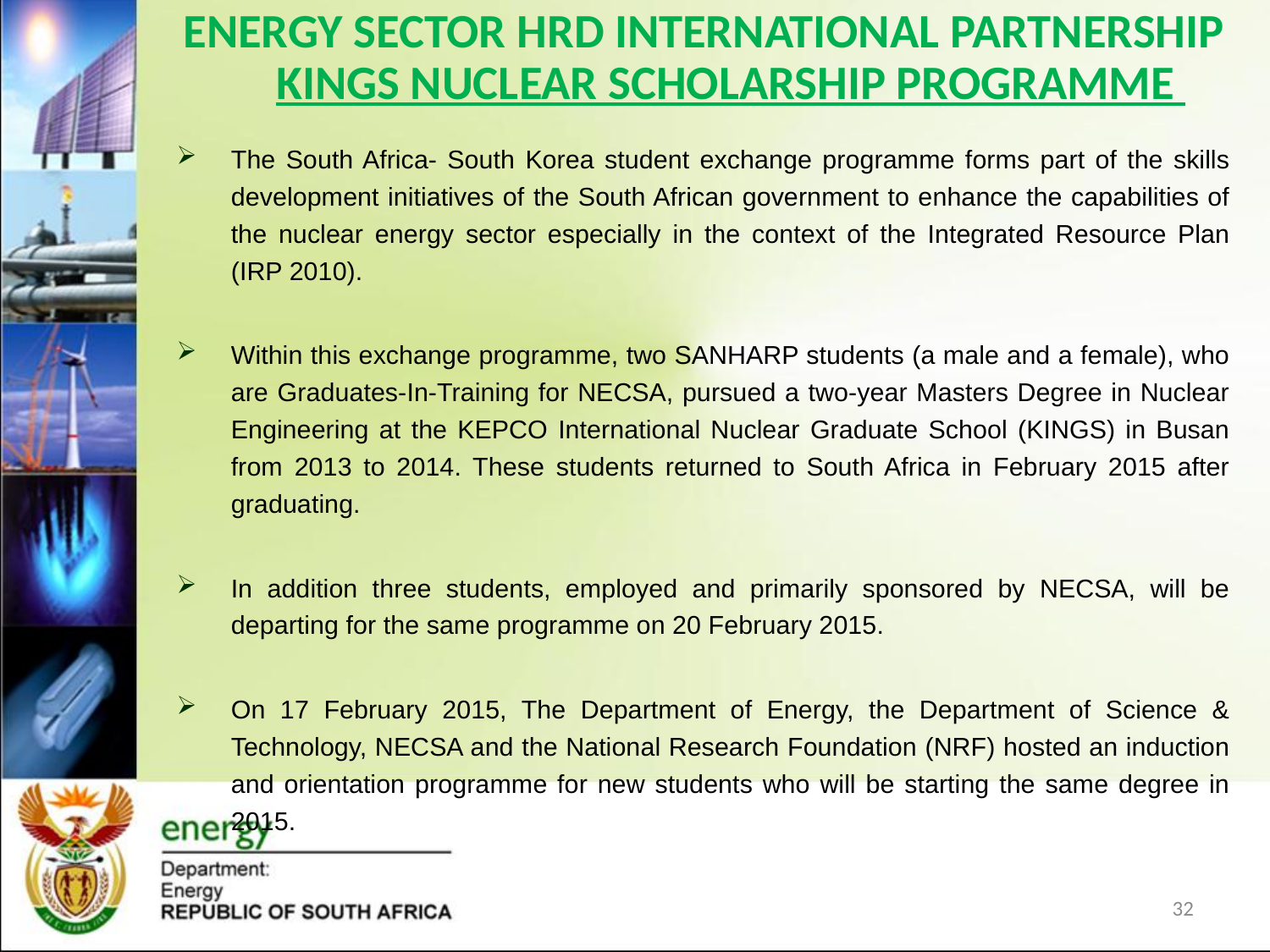

# ENERGY SECTOR HRD INTERNATIONAL PARTNERSHIP KINGS NUCLEAR SCHOLARSHIP PROGRAMME

The South Africa- South Korea student exchange programme forms part of the skills development initiatives of the South African government to enhance the capabilities of the nuclear energy sector especially in the context of the Integrated Resource Plan (IRP 2010).

Within this exchange programme, two SANHARP students (a male and a female), who are Graduates-In-Training for NECSA, pursued a two-year Masters Degree in Nuclear Engineering at the KEPCO International Nuclear Graduate School (KINGS) in Busan from 2013 to 2014. These students returned to South Africa in February 2015 after graduating.

In addition three students, employed and primarily sponsored by NECSA, will be departing for the same programme on 20 February 2015.

On 17 February 2015, The Department of Energy, the Department of Science & Technology, NECSA and the National Research Foundation (NRF) hosted an induction and orientation programme for new students who will be starting the same degree in 2015.

32